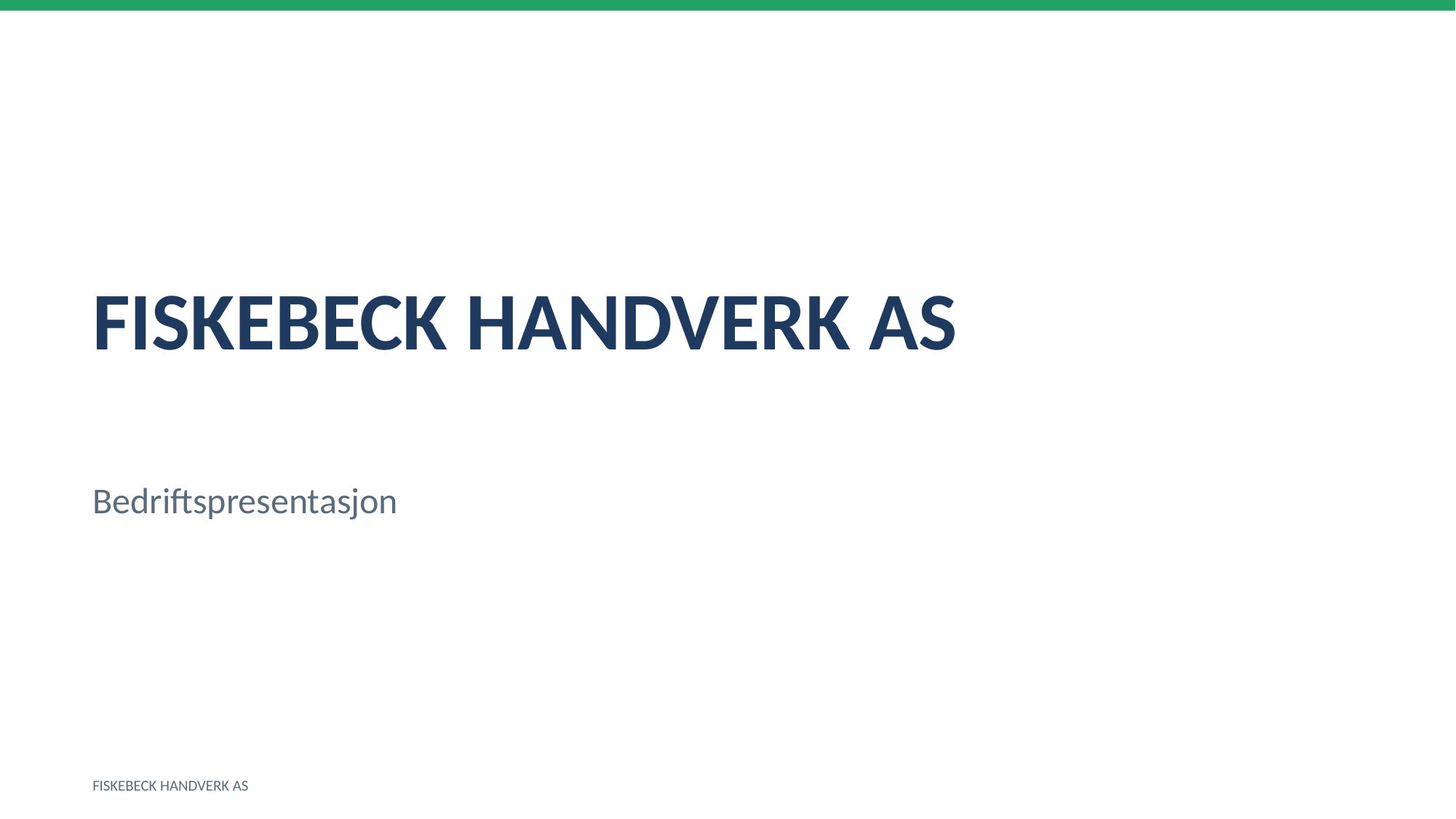

FISKEBECK HANDVERK AS
Bedriftspresentasjon
FISKEBECK HANDVERK AS